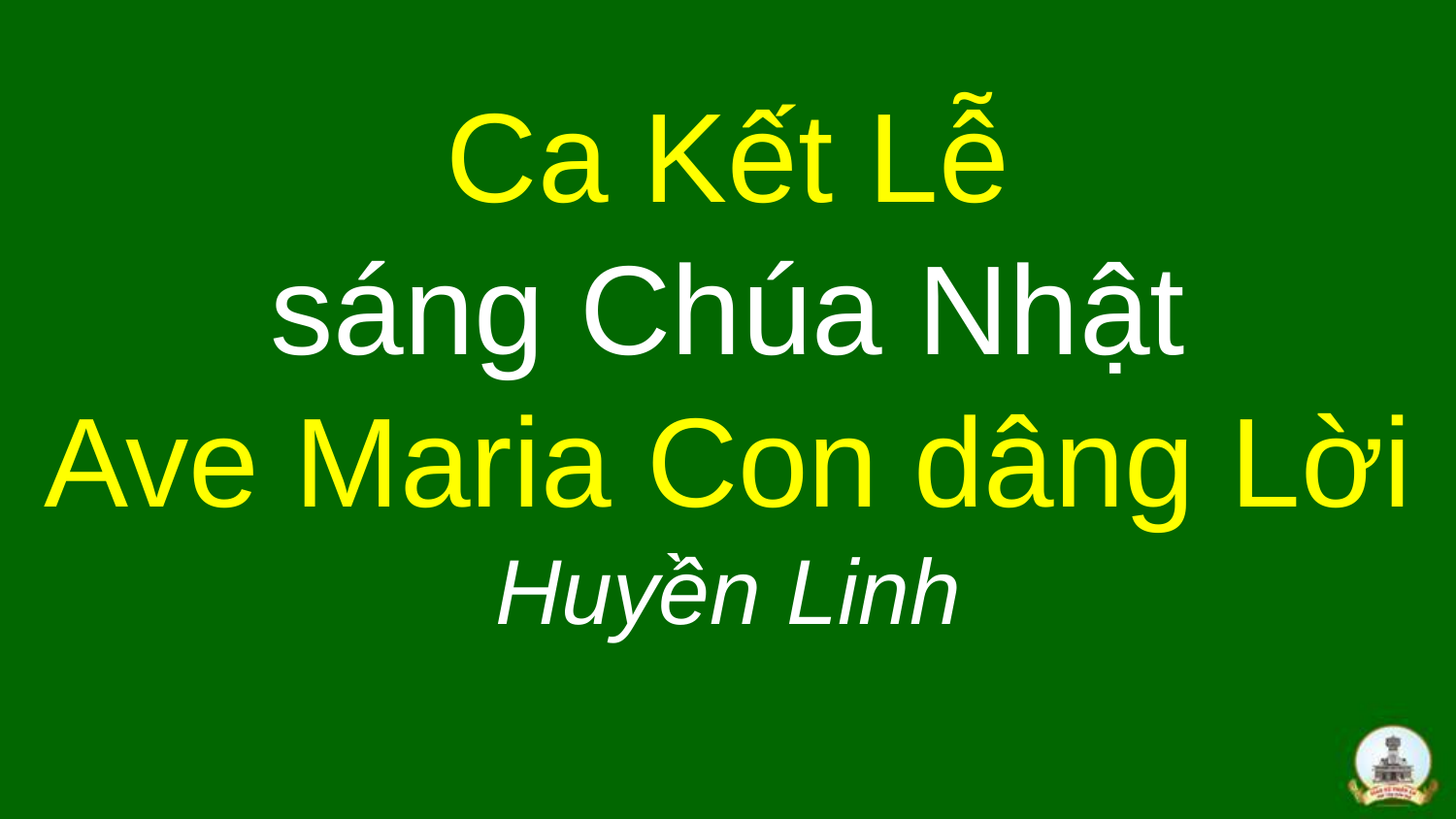

# Ca Kết Lễ sáng Chúa Nhật Ave Maria Con dâng Lời Huyền Linh